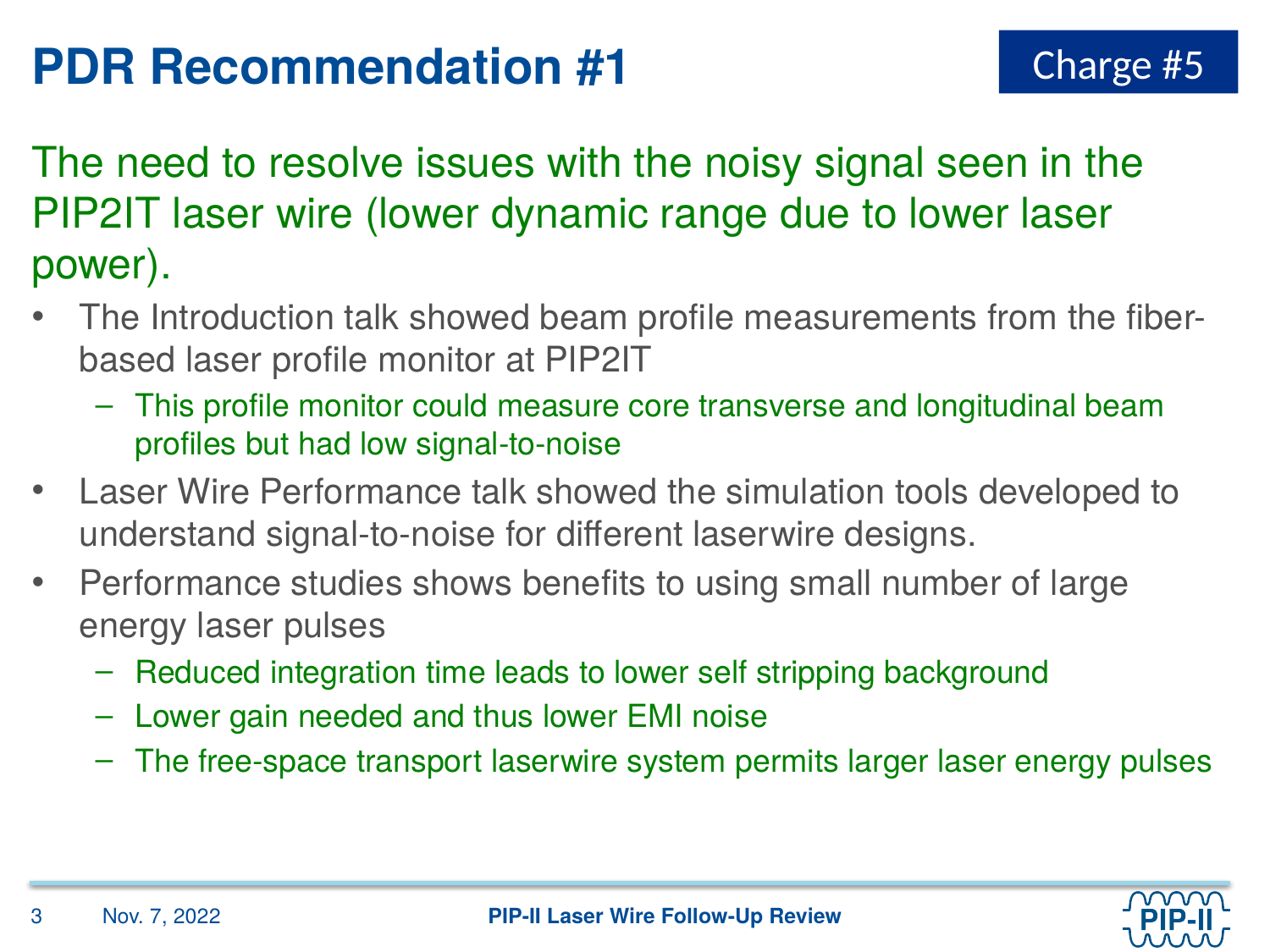

Charge #5
# PDR Recommendation #1
The need to resolve issues with the noisy signal seen in the PIP2IT laser wire (lower dynamic range due to lower laser power).
The Introduction talk showed beam profile measurements from the fiber-based laser profile monitor at PIP2IT
This profile monitor could measure core transverse and longitudinal beam profiles but had low signal-to-noise
Laser Wire Performance talk showed the simulation tools developed to understand signal-to-noise for different laserwire designs.
Performance studies shows benefits to using small number of large energy laser pulses
Reduced integration time leads to lower self stripping background
Lower gain needed and thus lower EMI noise
The free-space transport laserwire system permits larger laser energy pulses

Nov. 7, 2022
3
PIP-II Laser Wire Follow-Up Review